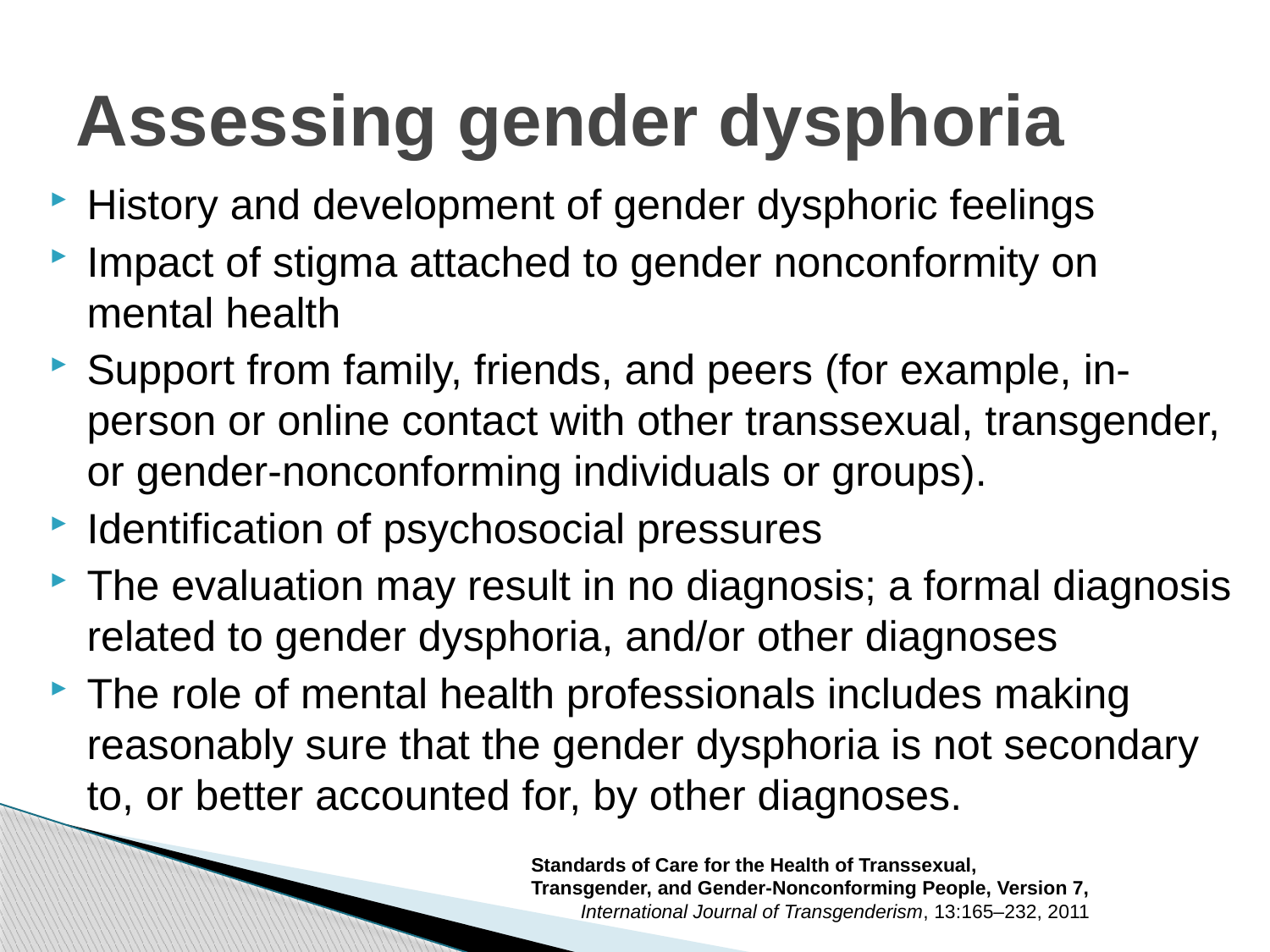

# Assessing gender dysphoria
History and development of gender dysphoric feelings
Impact of stigma attached to gender nonconformity on mental health
Support from family, friends, and peers (for example, in-person or online contact with other transsexual, transgender, or gender-nonconforming individuals or groups).
Identification of psychosocial pressures
The evaluation may result in no diagnosis; a formal diagnosis related to gender dysphoria, and/or other diagnoses
The role of mental health professionals includes making reasonably sure that the gender dysphoria is not secondary to, or better accounted for, by other diagnoses.
Standards of Care for the Health of Transsexual,
Transgender, and Gender-Nonconforming People, Version 7,
         International Journal of Transgenderism, 13:165–232, 2011